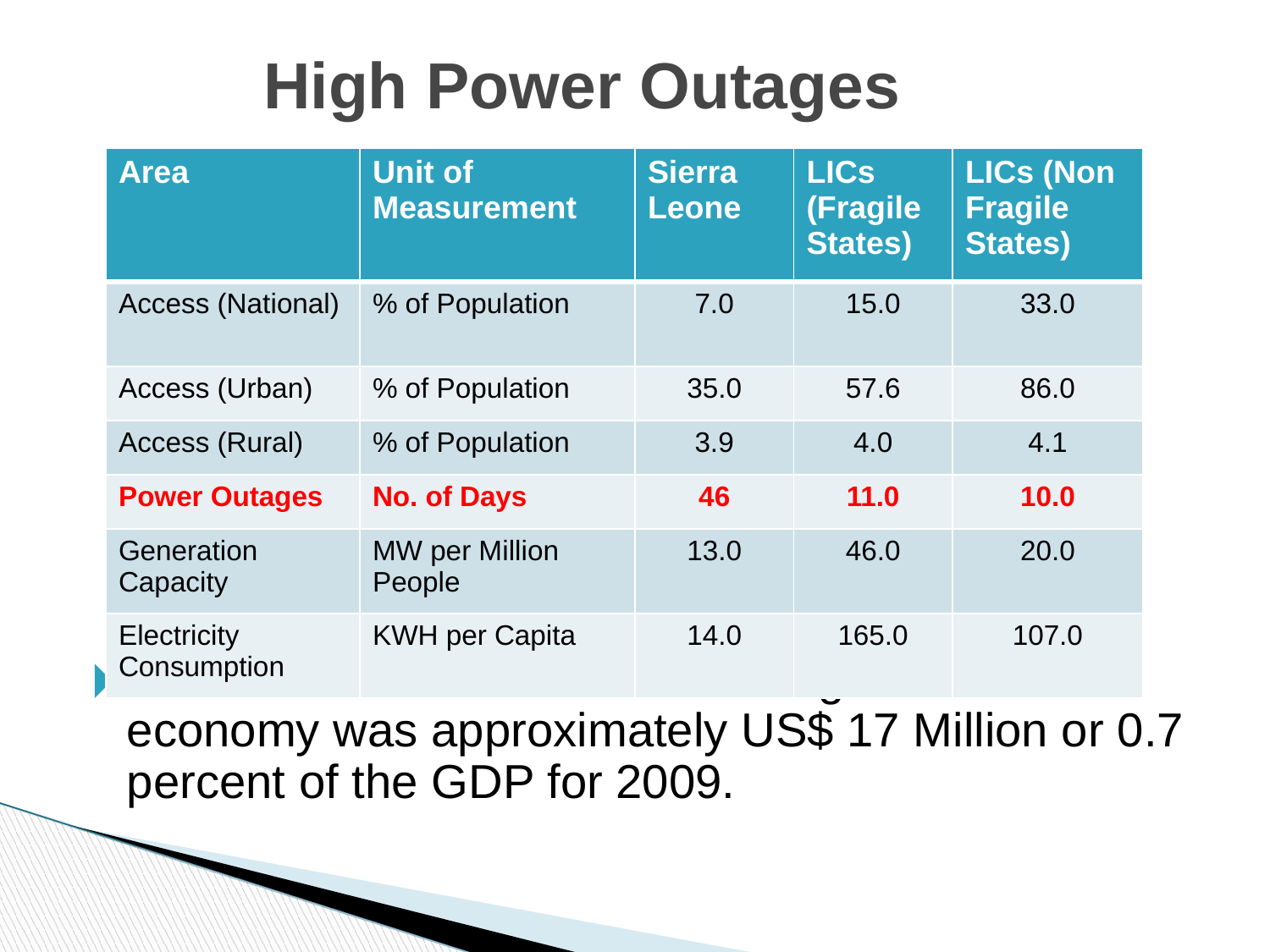

High Power Outages

The estimated cost of these outages to the economy was approximately US$ 17 Million or 0.7 percent of the GDP for 2009.

| Area | Unit of Measurement | Sierra Leone | LICs (Fragile States) | LICs (Non Fragile States) |
| --- | --- | --- | --- | --- |
| Access (National) | % of Population | 7.0 | 15.0 | 33.0 |
| Access (Urban) | % of Population | 35.0 | 57.6 | 86.0 |
| Access (Rural) | % of Population | 3.9 | 4.0 | 4.1 |
| Power Outages | No. of Days | 46 | 11.0 | 10.0 |
| Generation Capacity | MW per Million People | 13.0 | 46.0 | 20.0 |
| Electricity Consumption | KWH per Capita | 14.0 | 165.0 | 107.0 |